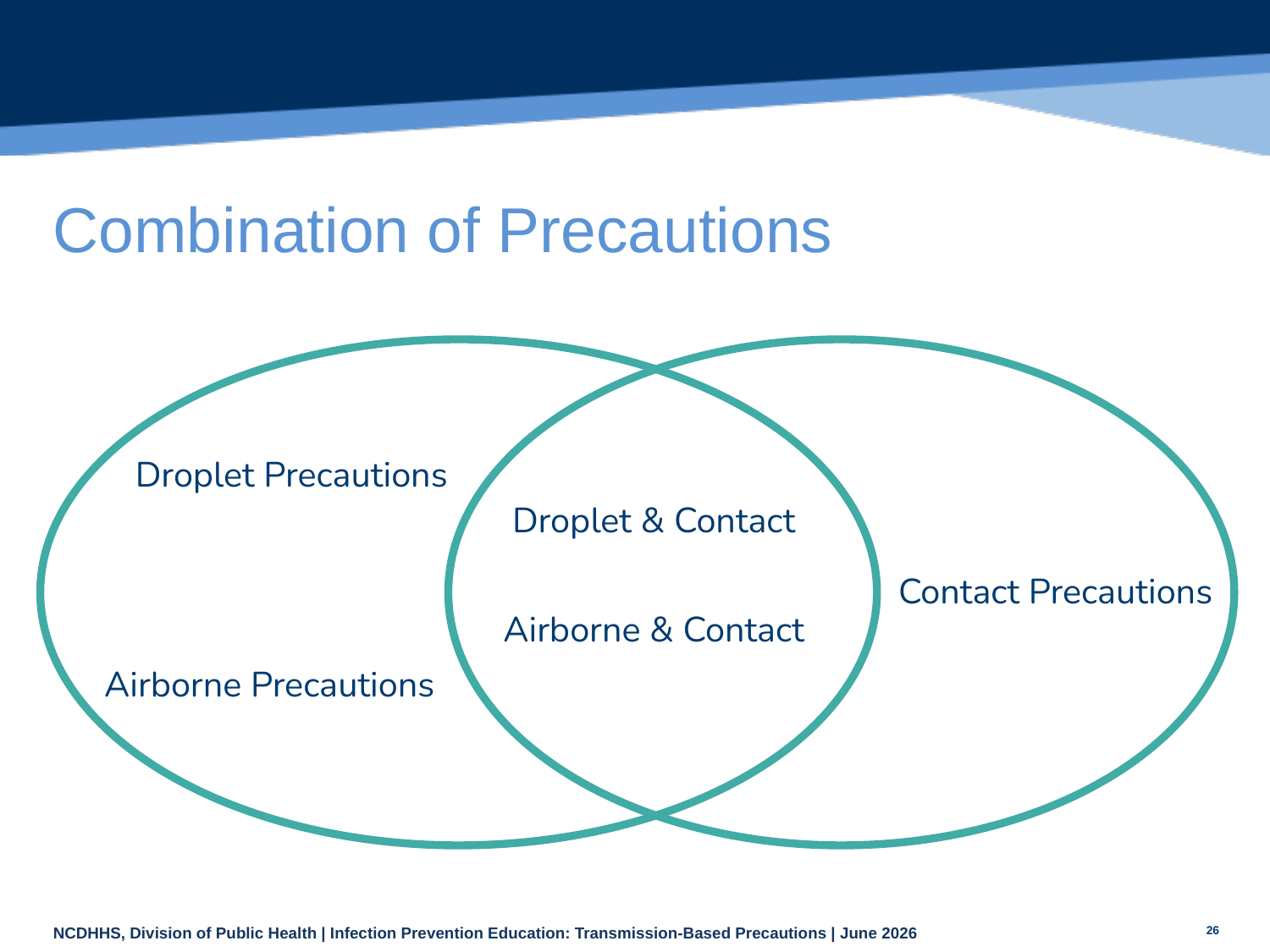

# Combination of Precautions

Droplet Precautions

Droplet & Contact

Contact Precautions

Airborne & Contact

Airborne Precautions

26